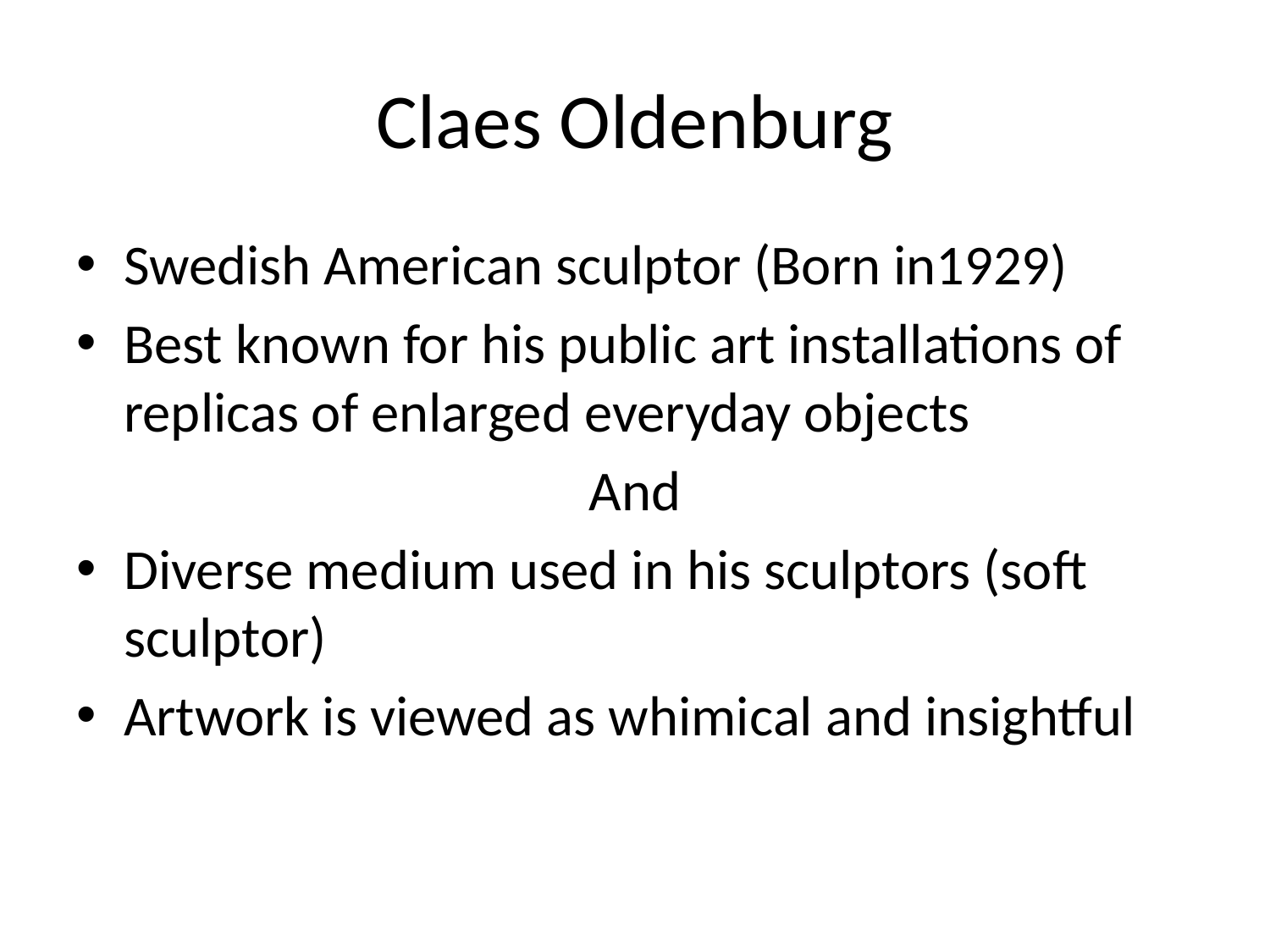

# Claes Oldenburg
Swedish American sculptor (Born in1929)
Best known for his public art installations of replicas of enlarged everyday objects
And
Diverse medium used in his sculptors (soft sculptor)
Artwork is viewed as whimical and insightful